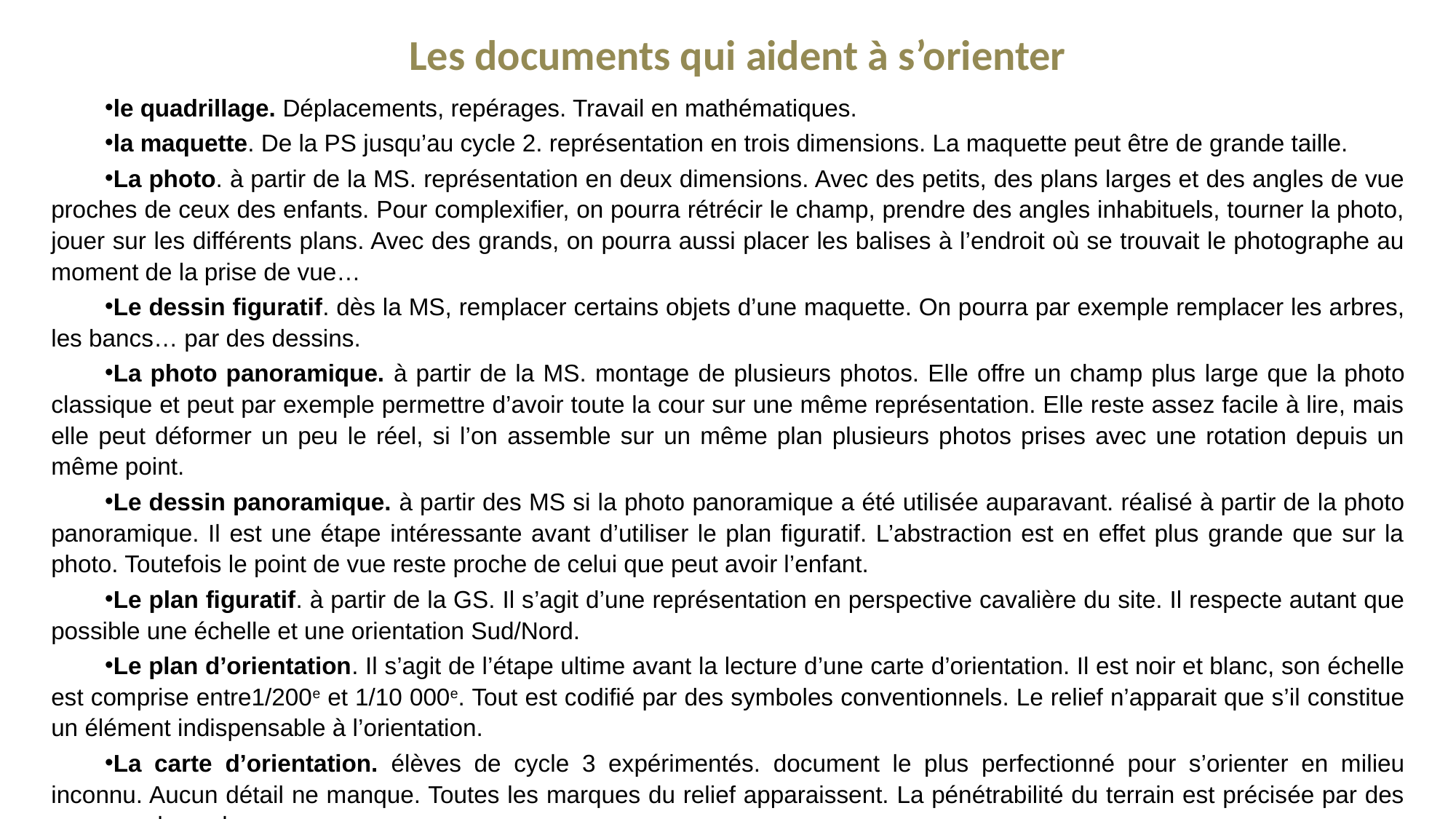

Les documents qui aident à s’orienter
le quadrillage. Déplacements, repérages. Travail en mathématiques.
la maquette. De la PS jusqu’au cycle 2. représentation en trois dimensions. La maquette peut être de grande taille.
La photo. à partir de la MS. représentation en deux dimensions. Avec des petits, des plans larges et des angles de vue proches de ceux des enfants. Pour complexifier, on pourra rétrécir le champ, prendre des angles inhabituels, tourner la photo, jouer sur les différents plans. Avec des grands, on pourra aussi placer les balises à l’endroit où se trouvait le photographe au moment de la prise de vue…
Le dessin figuratif. dès la MS, remplacer certains objets d’une maquette. On pourra par exemple remplacer les arbres, les bancs… par des dessins.
La photo panoramique. à partir de la MS. montage de plusieurs photos. Elle offre un champ plus large que la photo classique et peut par exemple permettre d’avoir toute la cour sur une même représentation. Elle reste assez facile à lire, mais elle peut déformer un peu le réel, si l’on assemble sur un même plan plusieurs photos prises avec une rotation depuis un même point.
Le dessin panoramique. à partir des MS si la photo panoramique a été utilisée auparavant. réalisé à partir de la photo panoramique. Il est une étape intéressante avant d’utiliser le plan figuratif. L’abstraction est en effet plus grande que sur la photo. Toutefois le point de vue reste proche de celui que peut avoir l’enfant.
Le plan figuratif. à partir de la GS. Il s’agit d’une représentation en perspective cavalière du site. Il respecte autant que possible une échelle et une orientation Sud/Nord.
Le plan d’orientation. Il s’agit de l’étape ultime avant la lecture d’une carte d’orientation. Il est noir et blanc, son échelle est comprise entre1/200e et 1/10 000e. Tout est codifié par des symboles conventionnels. Le relief n’apparait que s’il constitue un élément indispensable à l’orientation.
La carte d’orientation. élèves de cycle 3 expérimentés. document le plus perfectionné pour s’orienter en milieu inconnu. Aucun détail ne manque. Toutes les marques du relief apparaissent. La pénétrabilité du terrain est précisée par des nuances de couleur.